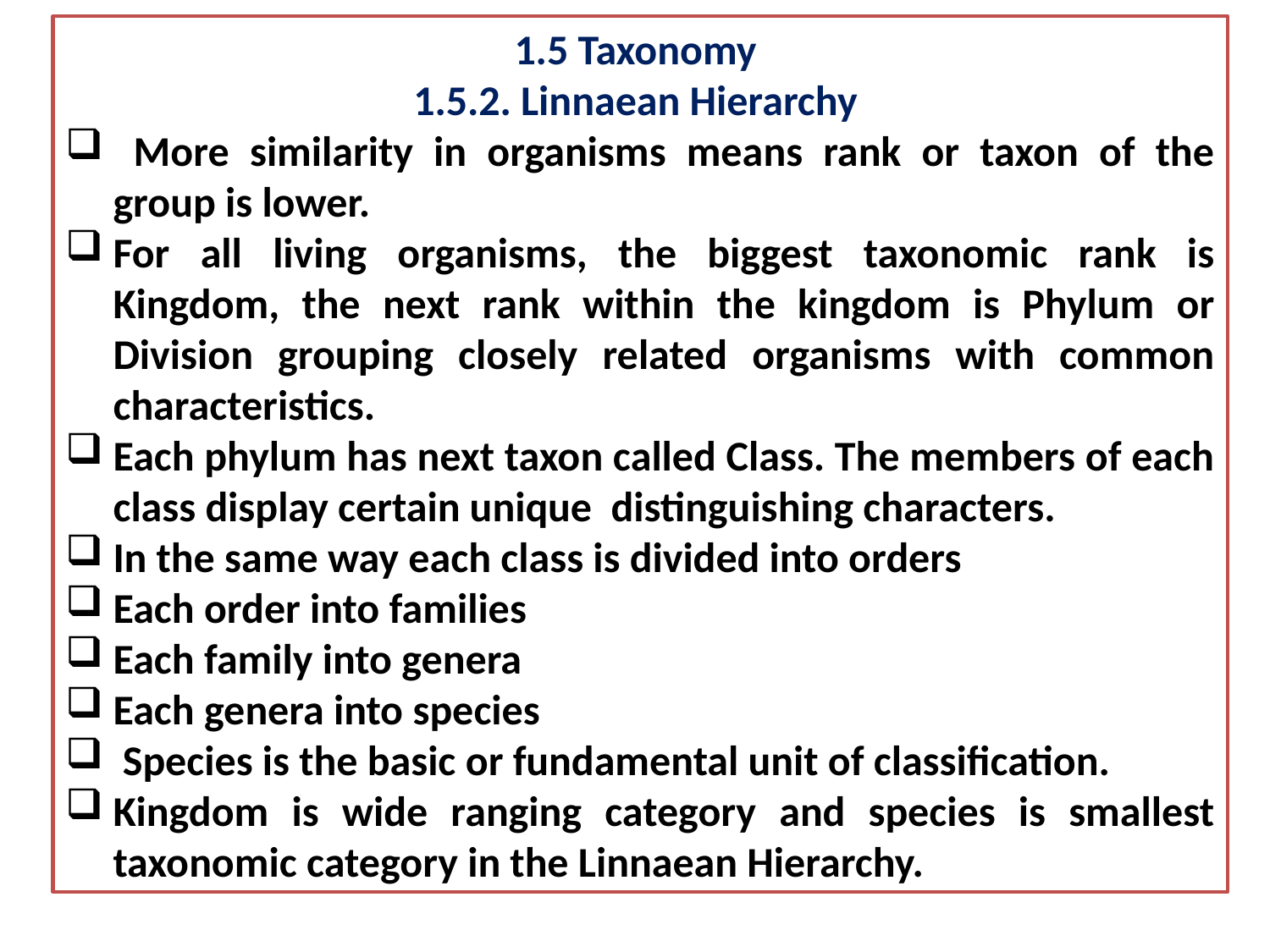

1.5 Taxonomy
1.5.2. Linnaean Hierarchy
 More similarity in organisms means rank or taxon of the group is lower.
For all living organisms, the biggest taxonomic rank is Kingdom, the next rank within the kingdom is Phylum or Division grouping closely related organisms with common characteristics.
Each phylum has next taxon called Class. The members of each class display certain unique  distinguishing characters.
In the same way each class is divided into orders
Each order into families
Each family into genera
Each genera into species
 Species is the basic or fundamental unit of classification.
Kingdom is wide ranging category and species is smallest taxonomic category in the Linnaean Hierarchy.